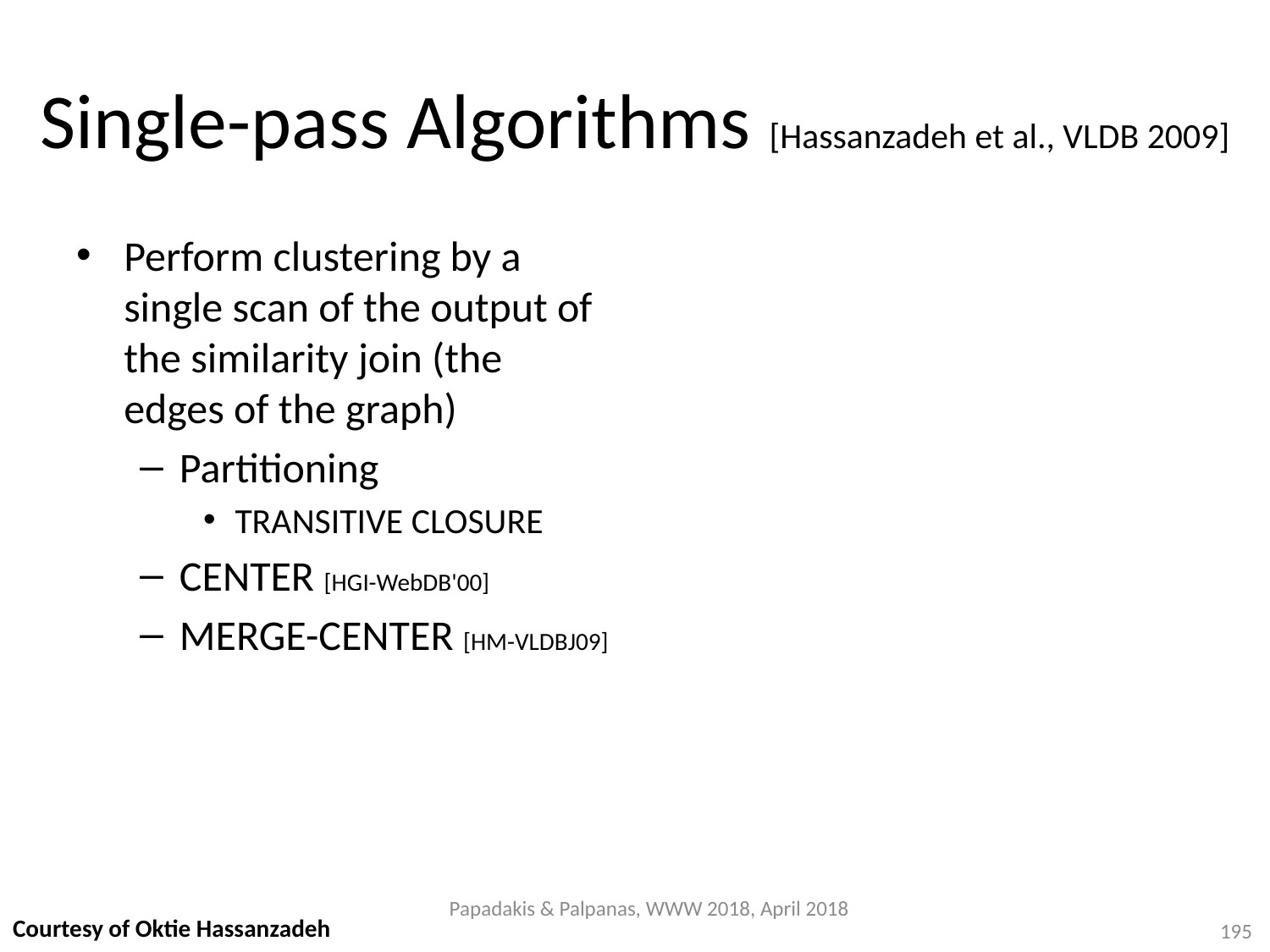

# Single-pass Algorithms [Hassanzadeh et al., VLDB 2009]
Perform clustering by a single scan of the output of the similarity join (the edges of the graph)
Partitioning
TRANSITIVE CLOSURE
CENTER [HGI-WebDB'00]
MERGE-CENTER [HM-VLDBJ09]
195
Papadakis & Palpanas, WWW 2018, April 2018
Courtesy of Oktie Hassanzadeh
195